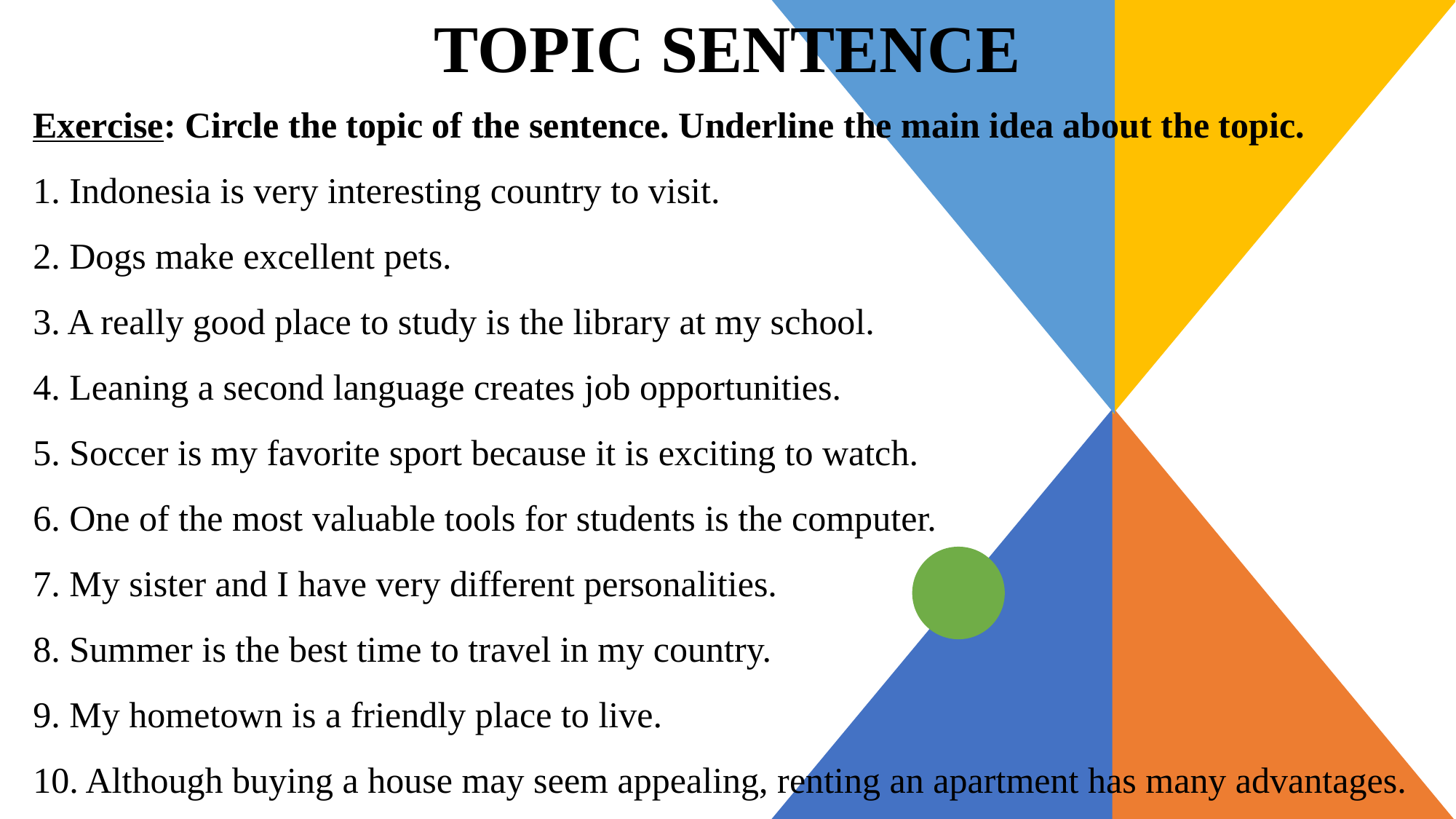

# TOPIC SENTENCE
Exercise: Circle the topic of the sentence. Underline the main idea about the topic.
1. Indonesia is very interesting country to visit.
2. Dogs make excellent pets.
3. A really good place to study is the library at my school.
4. Leaning a second language creates job opportunities.
5. Soccer is my favorite sport because it is exciting to watch.
6. One of the most valuable tools for students is the computer.
7. My sister and I have very different personalities.
8. Summer is the best time to travel in my country.
9. My hometown is a friendly place to live.
10. Although buying a house may seem appealing, renting an apartment has many advantages.